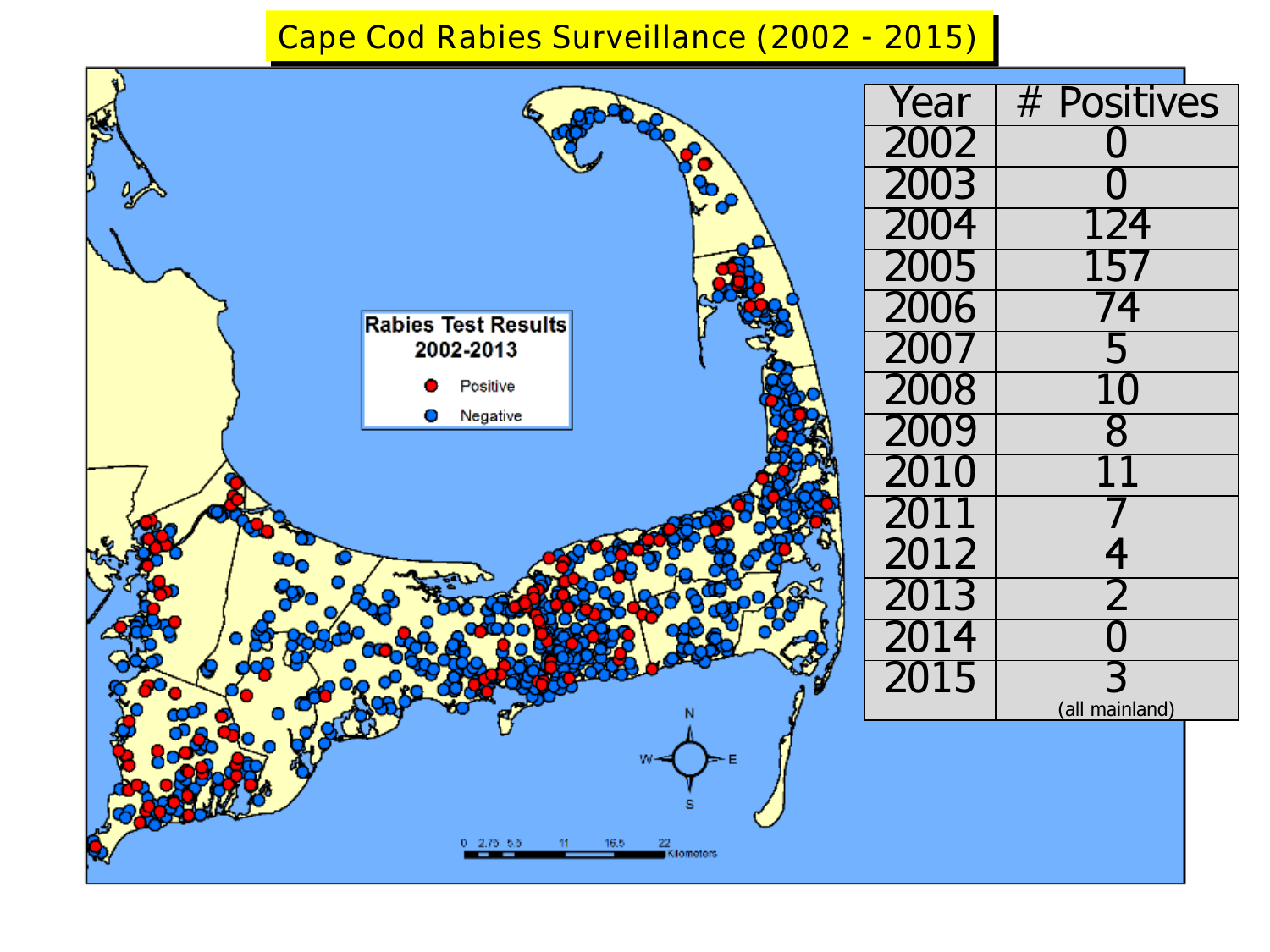

Cape Cod Rabies Surveillance (2002 - 2015)
| Year | # Positives |
| --- | --- |
| 2002 | 0 |
| 2003 | 0 |
| 2004 | 124 |
| 2005 | 157 |
| 2006 | 74 |
| 2007 | 5 |
| 2008 | 10 |
| 2009 | 8 |
| 2010 | 11 |
| 2011 | 7 |
| 2012 | 4 |
| 2013 | 2 |
| 2014 | 0 |
| 2015 | 3 (all mainland) |